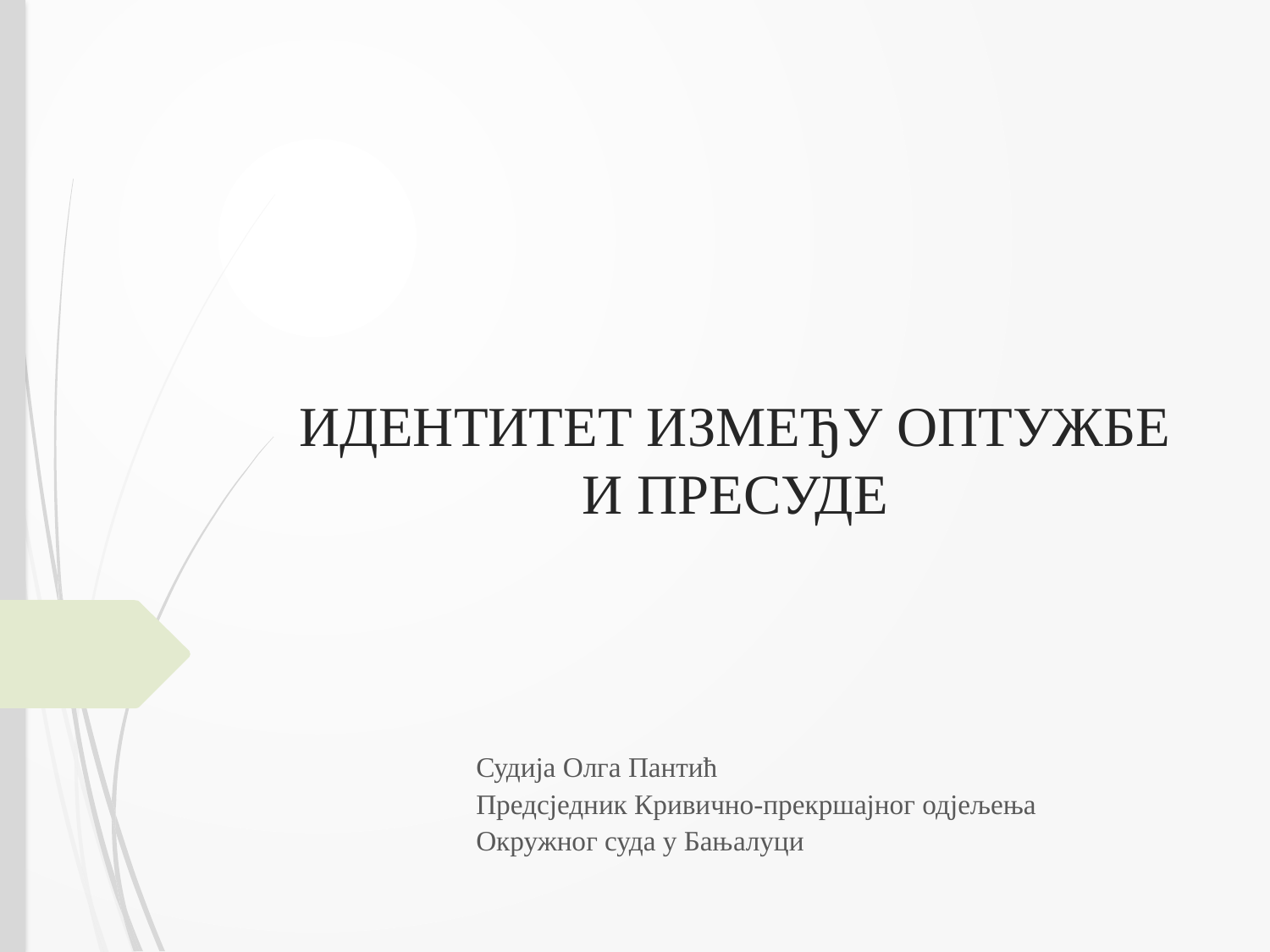

# ИДЕНТИТЕТ ИЗМЕЂУ ОПТУЖБЕ И ПРЕСУДЕ
Судија Олга Пантић
Предсједник Кривично-прекршајног одјељења
Окружног суда у Бањaлуци